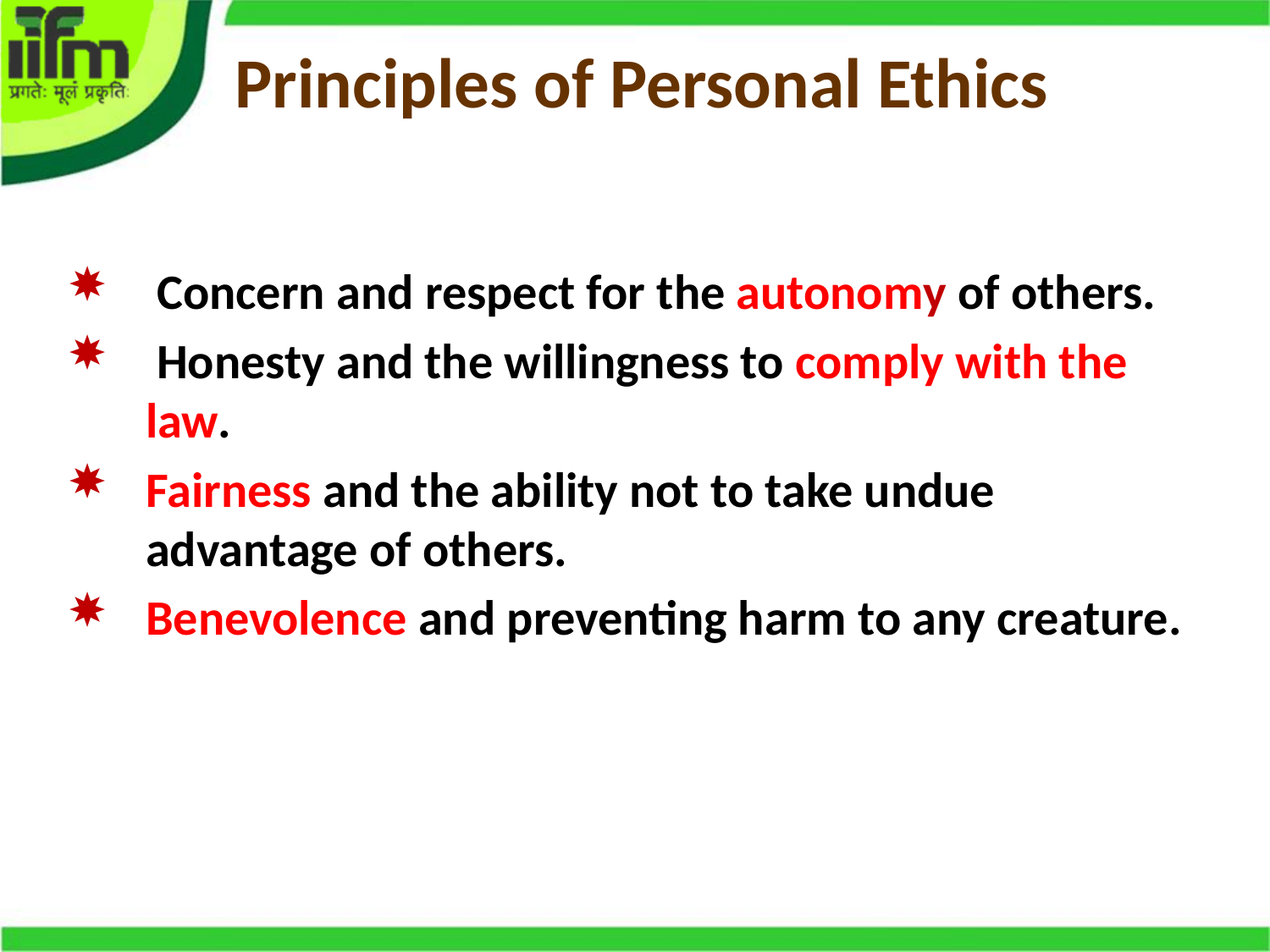

# Principles of Personal Ethics
 Concern and respect for the autonomy of others.
 Honesty and the willingness to comply with the law.
Fairness and the ability not to take undue advantage of others.
Benevolence and preventing harm to any creature.